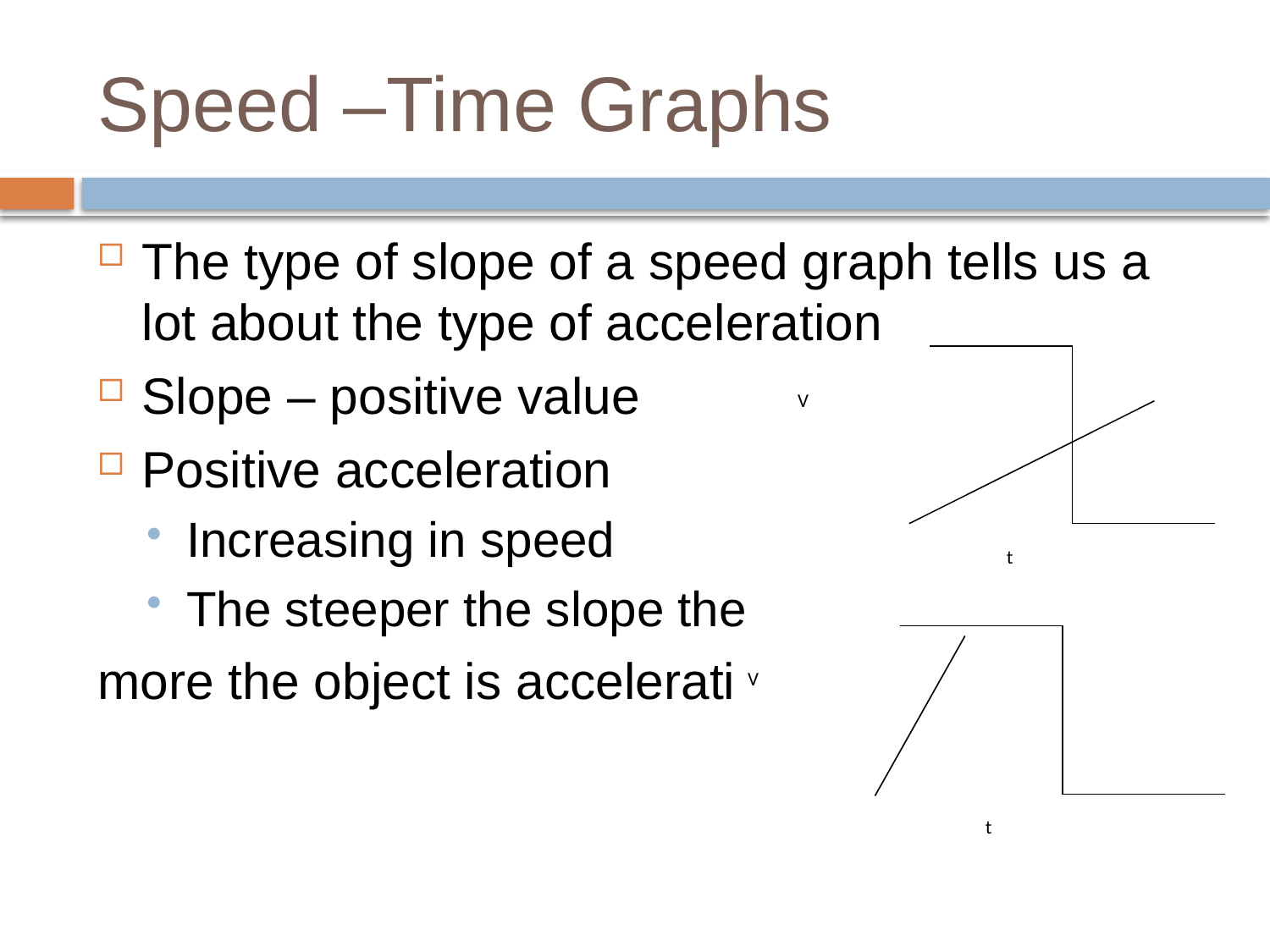

# Speed –Time Graphs
The type of slope of a speed graph tells us a lot about the type of acceleration
Slope – positive value
Positive acceleration
Increasing in speed
The steeper the slope the
more the object is accelerating.

V
t
V
t